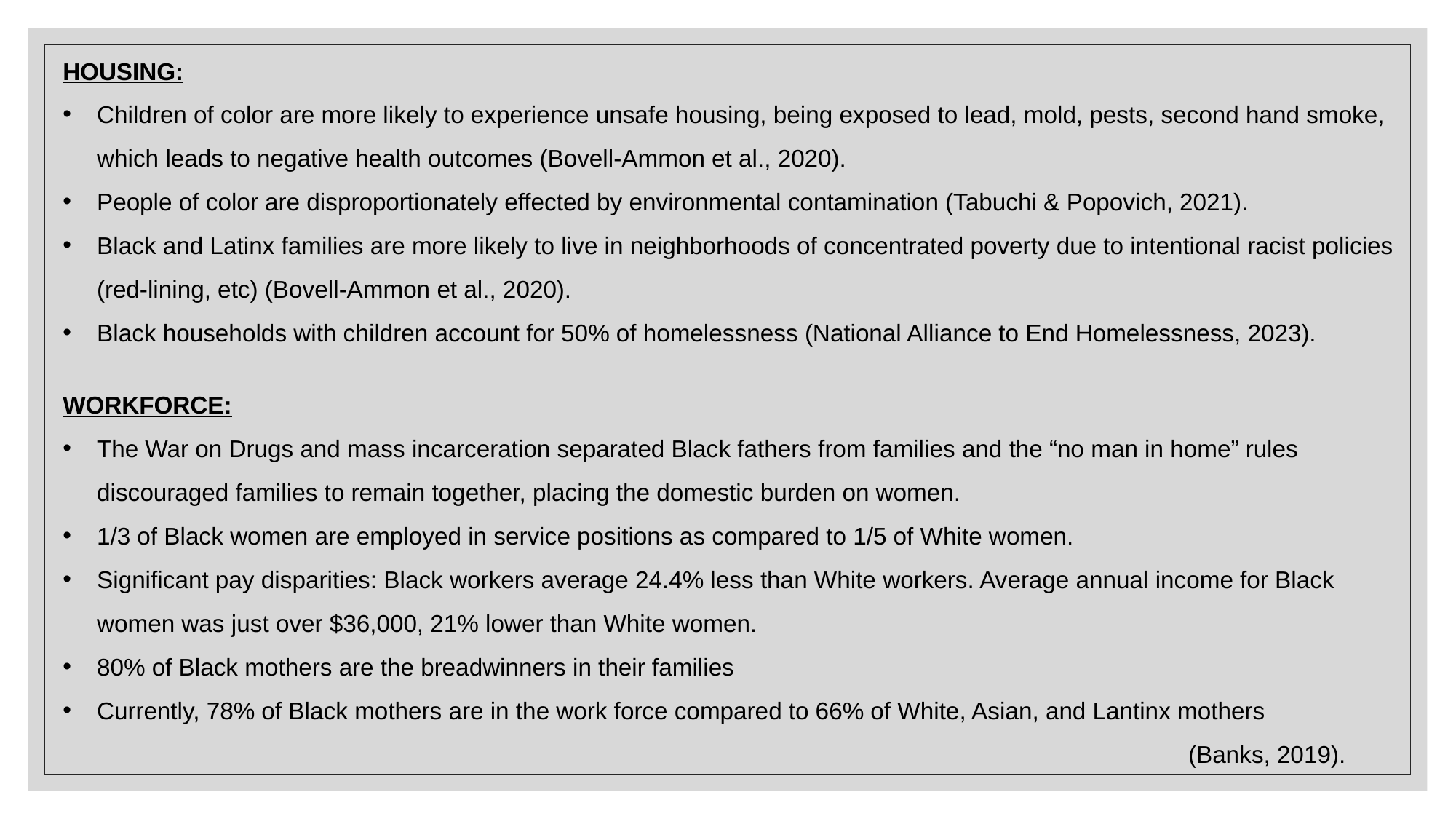

HOUSING:
Children of color are more likely to experience unsafe housing, being exposed to lead, mold, pests, second hand smoke, which leads to negative health outcomes (Bovell-Ammon et al., 2020).
People of color are disproportionately effected by environmental contamination (Tabuchi & Popovich, 2021).
Black and Latinx families are more likely to live in neighborhoods of concentrated poverty due to intentional racist policies (red-lining, etc) (Bovell-Ammon et al., 2020).
Black households with children account for 50% of homelessness (National Alliance to End Homelessness, 2023).

WORKFORCE:
The War on Drugs and mass incarceration separated Black fathers from families and the “no man in home” rules discouraged families to remain together, placing the domestic burden on women.
1/3 of Black women are employed in service positions as compared to 1/5 of White women.
Significant pay disparities: Black workers average 24.4% less than White workers. Average annual income for Black women was just over $36,000, 21% lower than White women.
80% of Black mothers are the breadwinners in their families
Currently, 78% of Black mothers are in the work force compared to 66% of White, Asian, and Lantinx mothers 											(Banks, 2019).